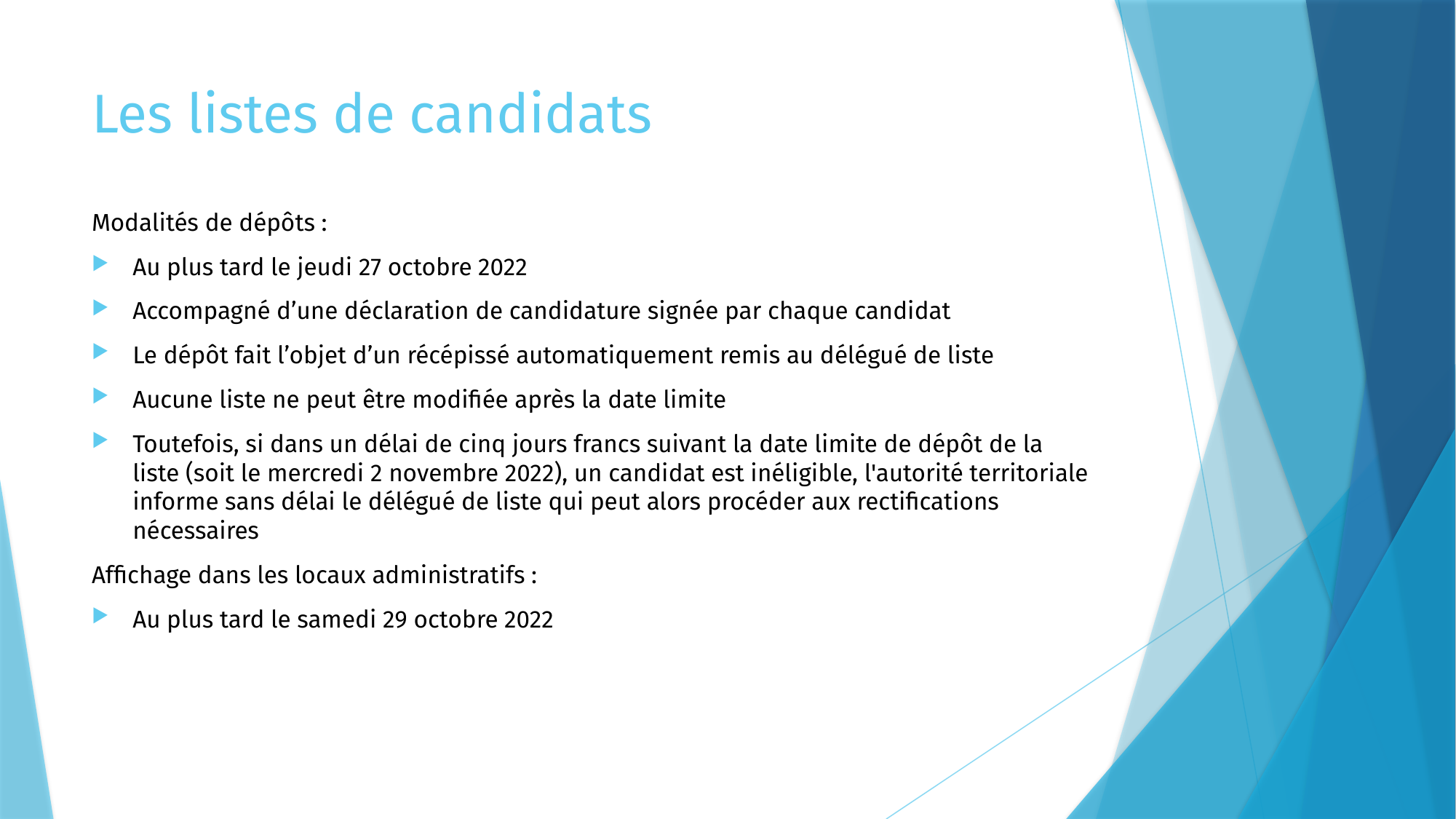

# Les listes de candidats
Modalités de dépôts :
Au plus tard le jeudi 27 octobre 2022
Accompagné d’une déclaration de candidature signée par chaque candidat
Le dépôt fait l’objet d’un récépissé automatiquement remis au délégué de liste
Aucune liste ne peut être modifiée après la date limite
Toutefois, si dans un délai de cinq jours francs suivant la date limite de dépôt de la liste (soit le mercredi 2 novembre 2022), un candidat est inéligible, l'autorité territoriale informe sans délai le délégué de liste qui peut alors procéder aux rectifications nécessaires
Affichage dans les locaux administratifs :
Au plus tard le samedi 29 octobre 2022